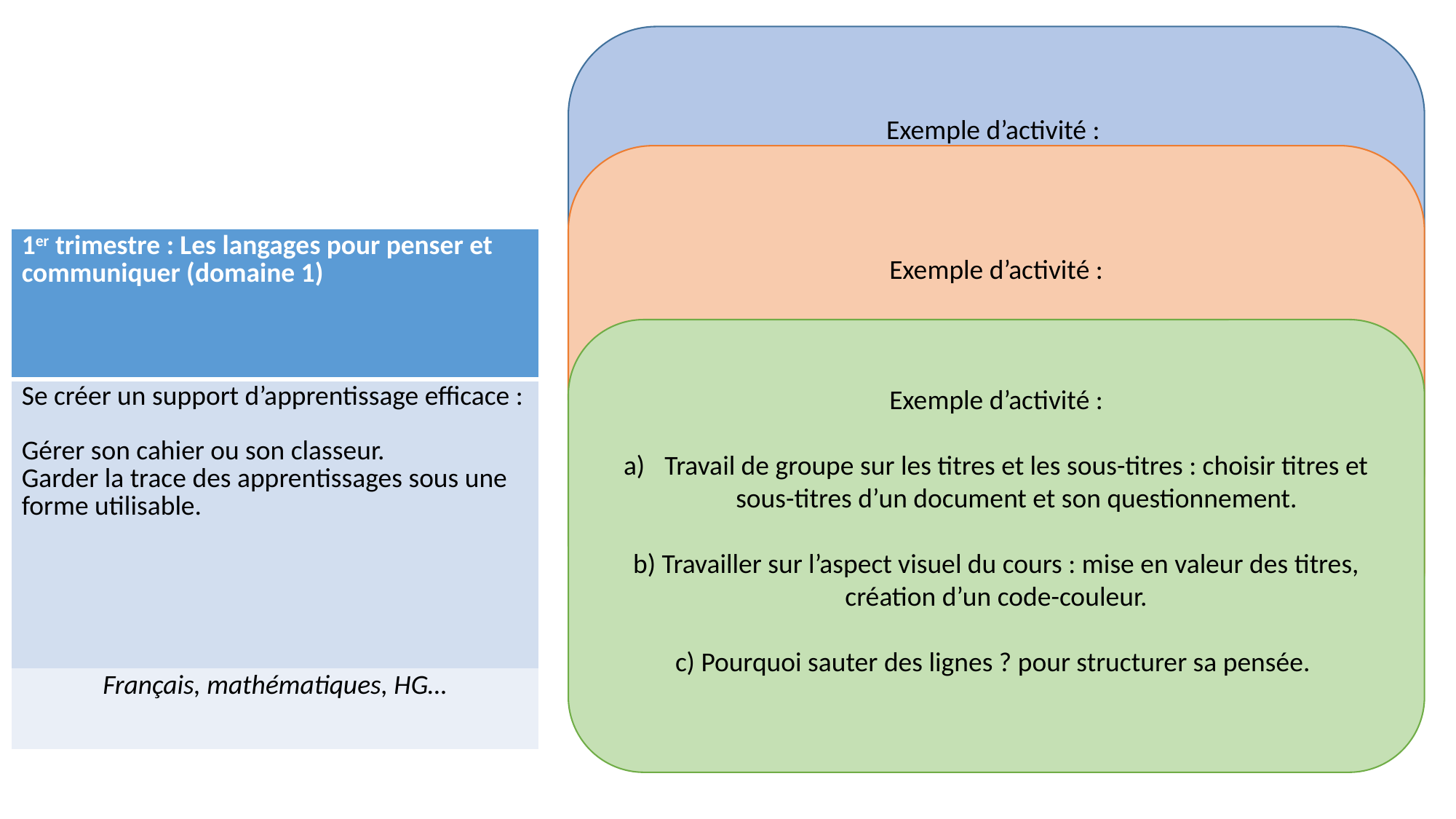

Exemple d’activité :

Travail à deux, sur le repérage de la mémoire de travail. Les élèves s’observent quand ils recopient la trace écrite du tableau et déterminent leur mémoire de travail.

b)  Exercice pour rallonger cette mémoire : La trace écrite est présentée par bribes, qui apparaissent un certain temps et disparaissent ensuite. Les élèves doivent retenir des mots, puis des groupes de mots pour écrire leur cours.

Exemple d’activité :

a) Travail individuel : l’élève doit déterminer dans quelle partie du classeur il doit placer la feuille distribuée et justifier son choix.

b) Pendant un temps dédié, chacun numérote les pages de son cours, vérifie qu’il a tout rassemblé et que l’ensemble est bien rangé.

c) Création d’un sommaire enrichi régulièrement en AP.
| 1er trimestre : Les langages pour penser et communiquer (domaine 1) |
| --- |
| Se créer un support d’apprentissage efficace : Gérer son cahier ou son classeur. Garder la trace des apprentissages sous une forme utilisable. |
| Français, mathématiques, HG… |
Exemple d’activité :

Travail de groupe sur les titres et les sous-titres : choisir titres et sous-titres d’un document et son questionnement.

b) Travailler sur l’aspect visuel du cours : mise en valeur des titres, création d’un code-couleur.

c) Pourquoi sauter des lignes ? pour structurer sa pensée.